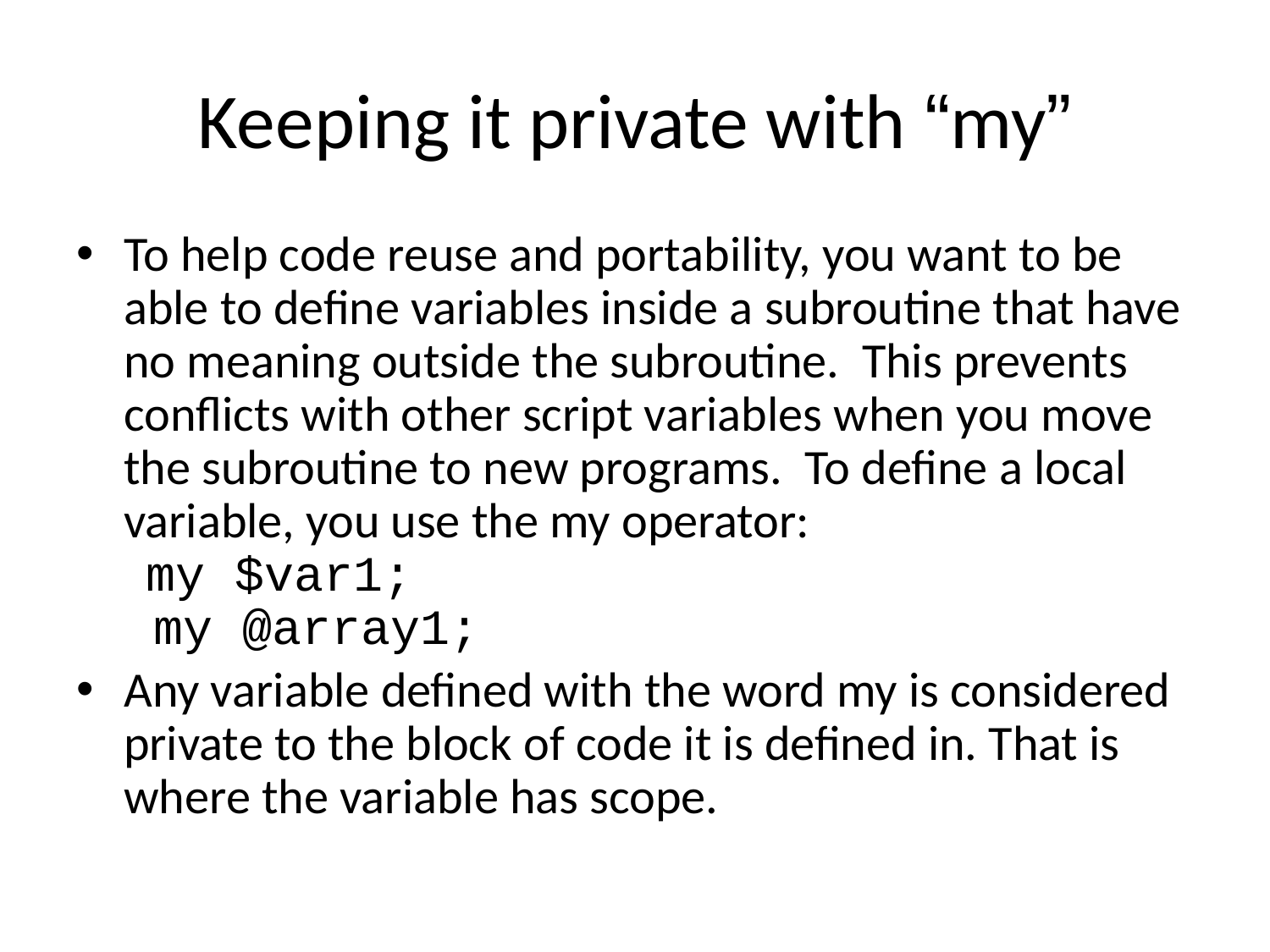

# Keeping it private with “my”
To help code reuse and portability, you want to be able to define variables inside a subroutine that have no meaning outside the subroutine.  This prevents conflicts with other script variables when you move the subroutine to new programs.  To define a local variable, you use the my operator:
  my $var1;
 my @array1;
Any variable defined with the word my is considered private to the block of code it is defined in. That is where the variable has scope.